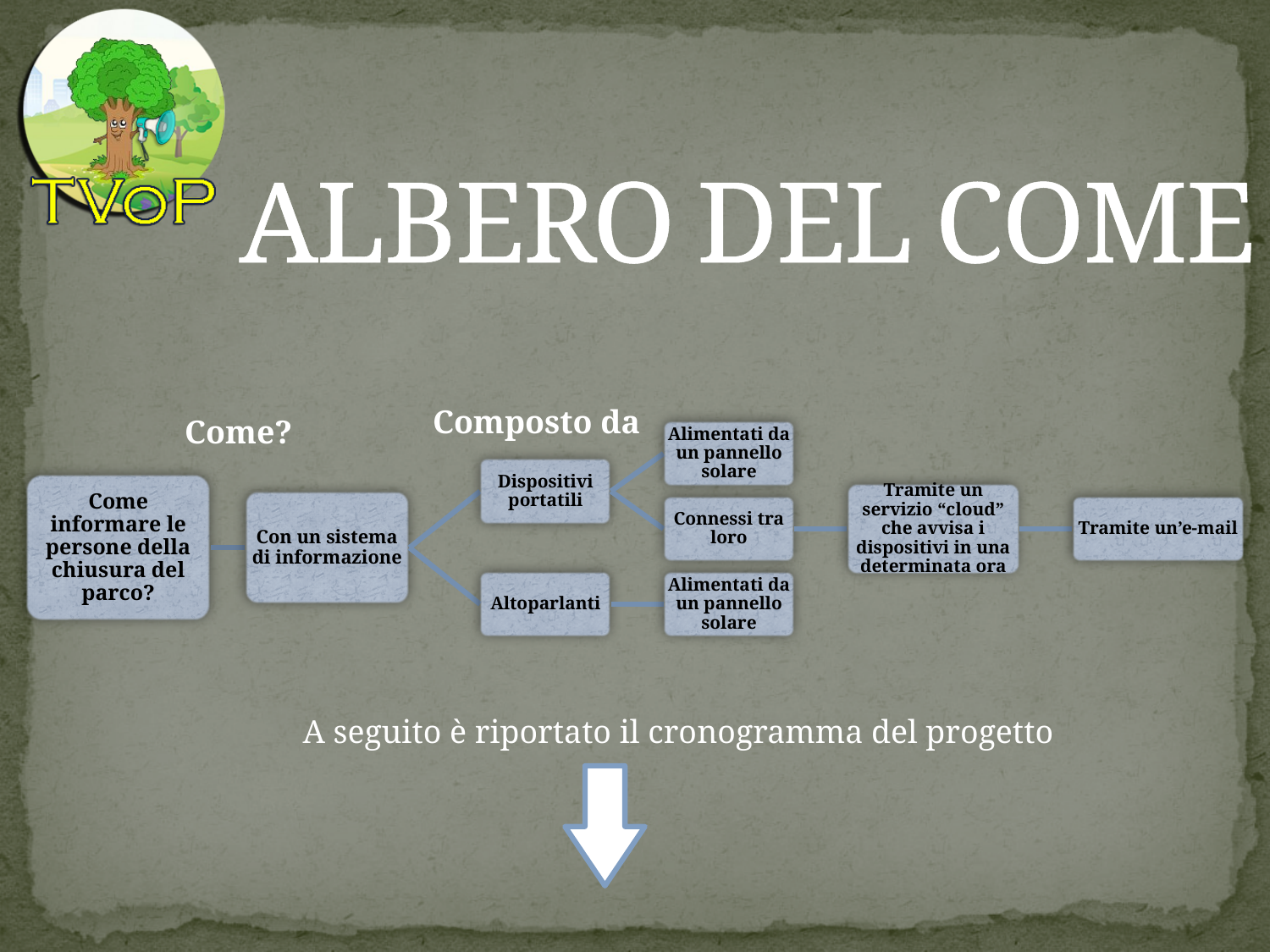

# ALBERO DEL COME
Come informare le persone della chiusura del parco?

Con un sistema di informazione

Dispositivi portatili

Alimentati da un pannello solare

Connessi tra loro

Tramite un servizio “cloud” che avvisa i dispositivi in una determinata ora

Tramite un’e-mail

Altoparlanti

Alimentati da un pannello solare
Composto da
Come?
A seguito è riportato il cronogramma del progetto